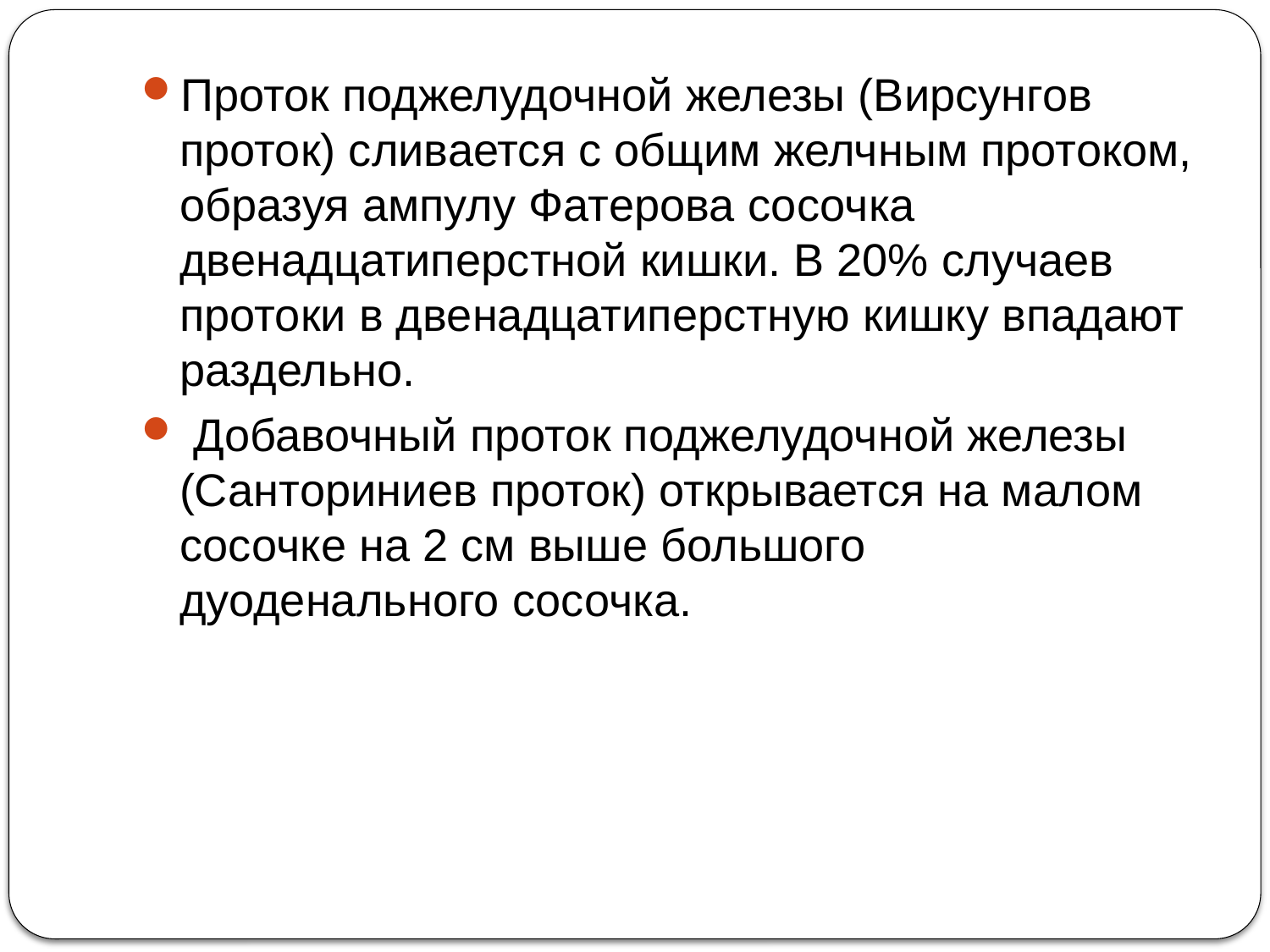

Проток поджелудочной железы (Вирсунгов проток) сливается с общим желчным протоком, образуя ампулу Фатерова сосочка двенадцатиперстной кишки. В 20% случаев протоки в двенадцатиперстную кишку впадают раздельно.
 Добавочный проток поджелудочной железы (Санториниев проток) открывается на малом сосочке на 2 см выше большого дуоденального сосочка.